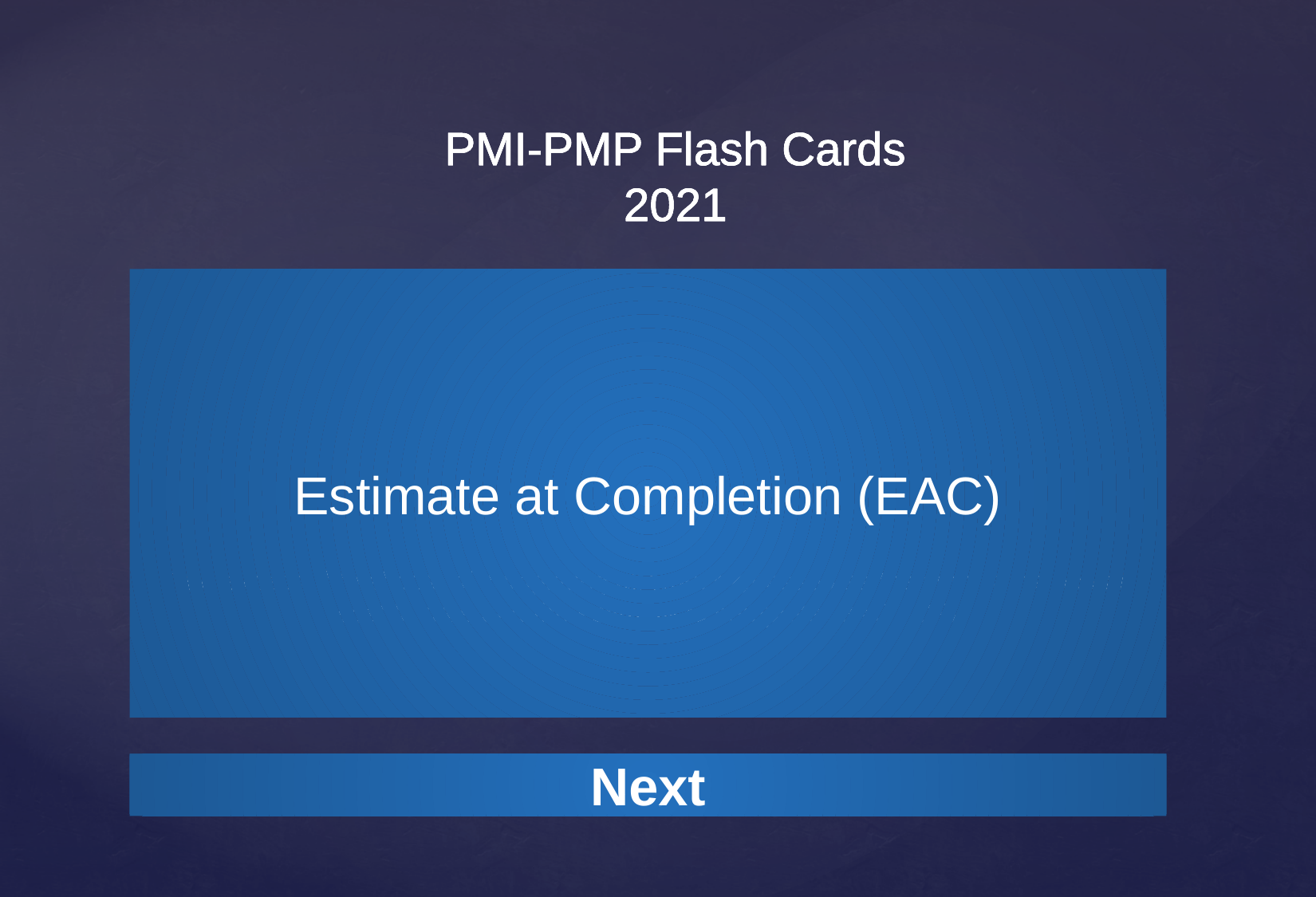

PMI-PMP Flash Cards
2021
Estimate at Completion (EAC)
The expected total cost of completing all work expressed as the sum of the actual cost to date and the estimate to complete. BAC / CPI
Next
Next
Next